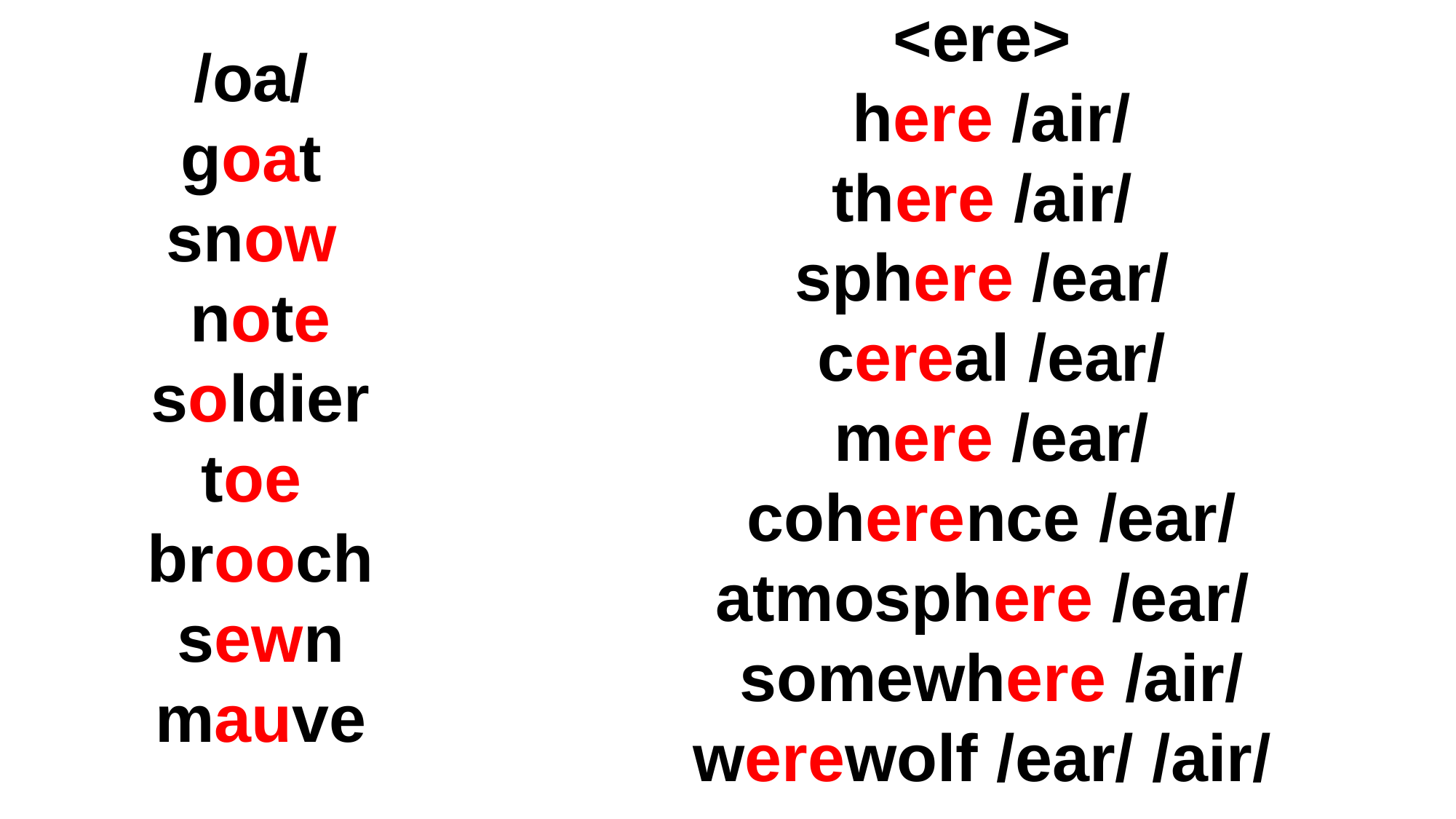

<ere>
 here /air/
there /air/
sphere /ear/
 cereal /ear/
 mere /ear/
 coherence /ear/
 atmosphere /ear/
 somewhere /air/
werewolf /ear/ /air/

/oa/
goat
snow
 note
 soldier
toe
 brooch
 sewn
 mauve